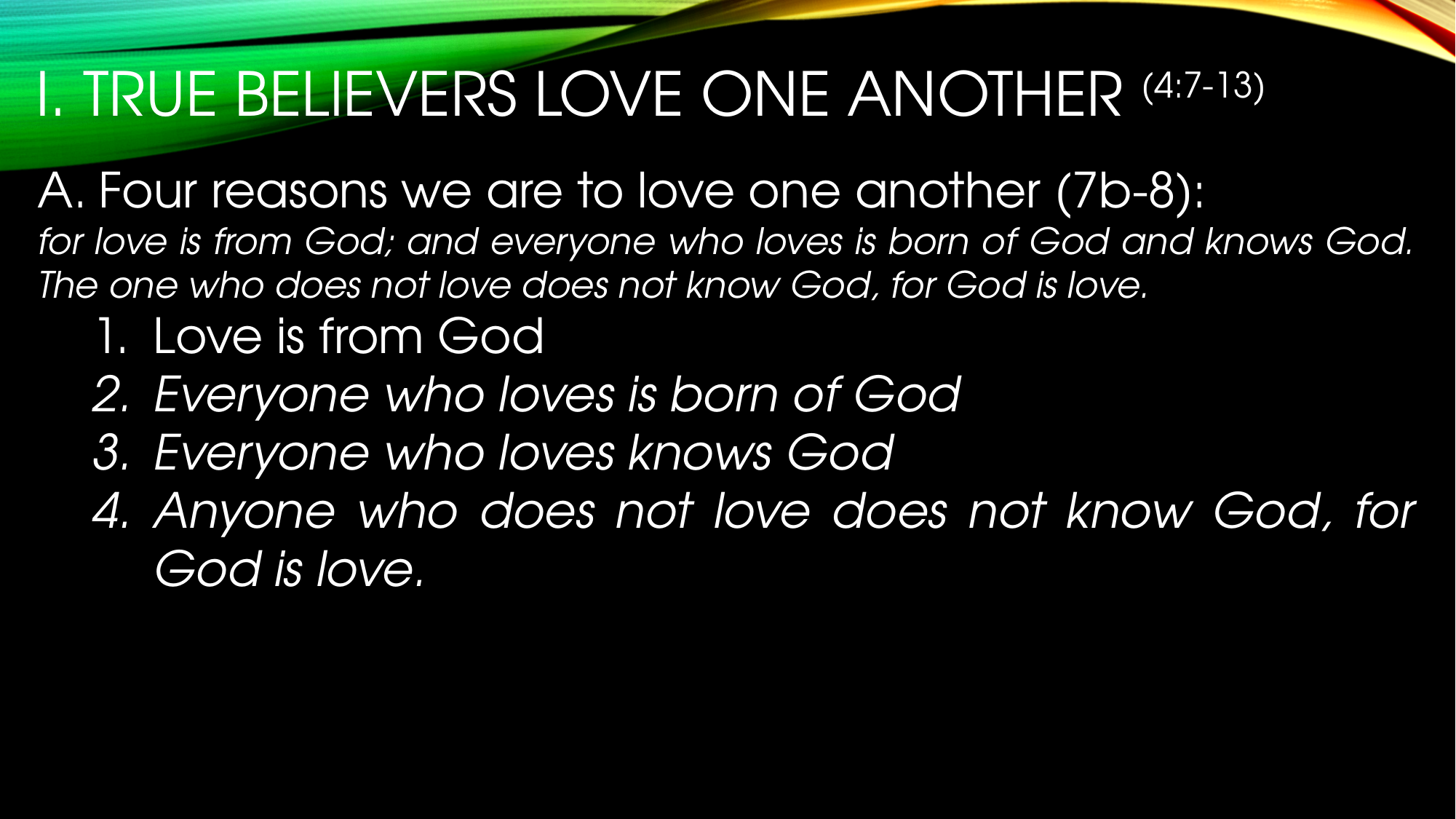

# I. True believers love one another (4:7-13)
Four reasons we are to love one another (7b-8):
for love is from God; and everyone who loves is born of God and knows God. The one who does not love does not know God, for God is love.
Love is from God
Everyone who loves is born of God
Everyone who loves knows God
Anyone who does not love does not know God, for God is love.